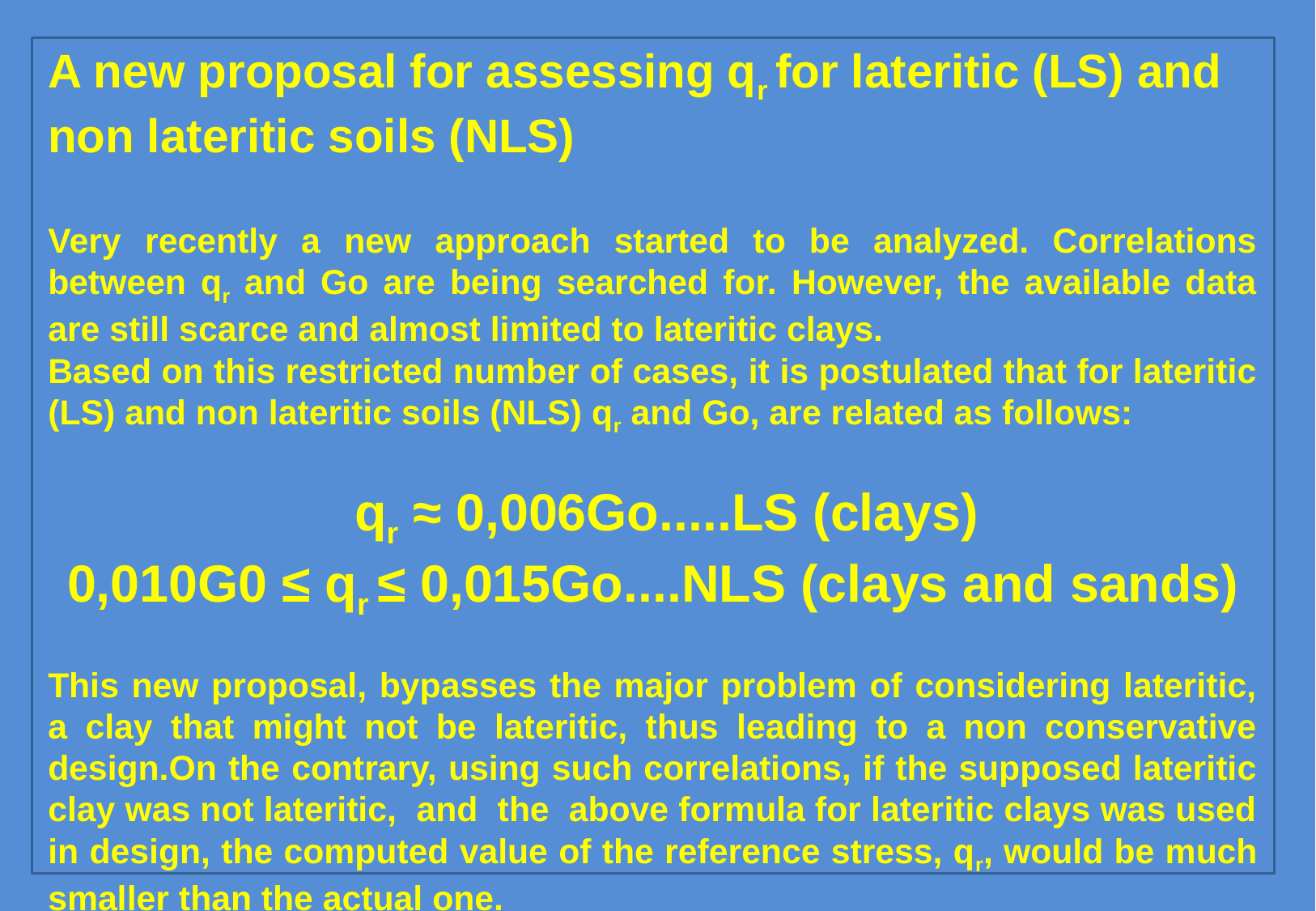

A new proposal for assessing qr for lateritic (LS) and non lateritic soils (NLS)

Very recently a new approach started to be analyzed. Correlations between qr and Go are being searched for. However, the available data are still scarce and almost limited to lateritic clays.
Based on this restricted number of cases, it is postulated that for lateritic (LS) and non lateritic soils (NLS) qr and Go, are related as follows:

   qr ≈ 0,006Go.....LS (clays)
0,010G0 ≤ qr ≤ 0,015Go....NLS (clays and sands)

This new proposal, bypasses the major problem of considering lateritic, a clay that might not be lateritic, thus leading to a non conservative design.On the contrary, using such correlations, if the supposed lateritic clay was not lateritic,  and  the  above formula for lateritic clays was used in design, the computed value of the reference stress, qr, would be much smaller than the actual one.